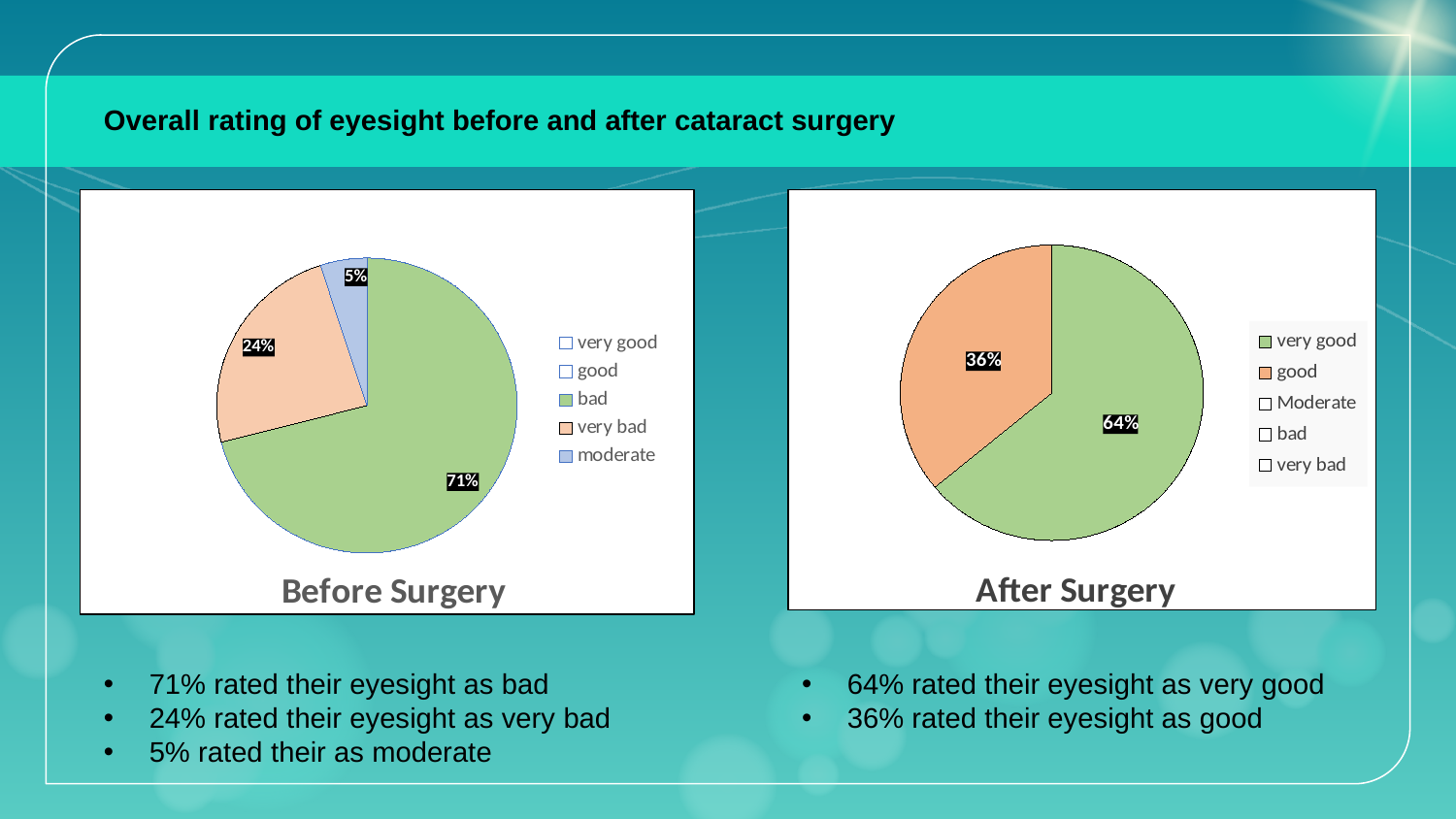

Overall rating of eyesight before and after cataract surgery

### Chart: Before Surgery

| Category |  |
|---|---|
| very good | 0.0 |
| good | 0.0 |
| bad | 0.71 |
| very bad | 0.24 |
| moderate | 0.05 |

### Chart: After Surgery

| Category |  |
|---|---|
| very good | 0.64 |
| good | 0.36 |
| Moderate | 0.0 |
| bad  | 0.0 |
| very bad | 0.0 |
71% rated their eyesight as bad
24% rated their eyesight as very bad
5% rated their as moderate
64% rated their eyesight as very good
36% rated their eyesight as good